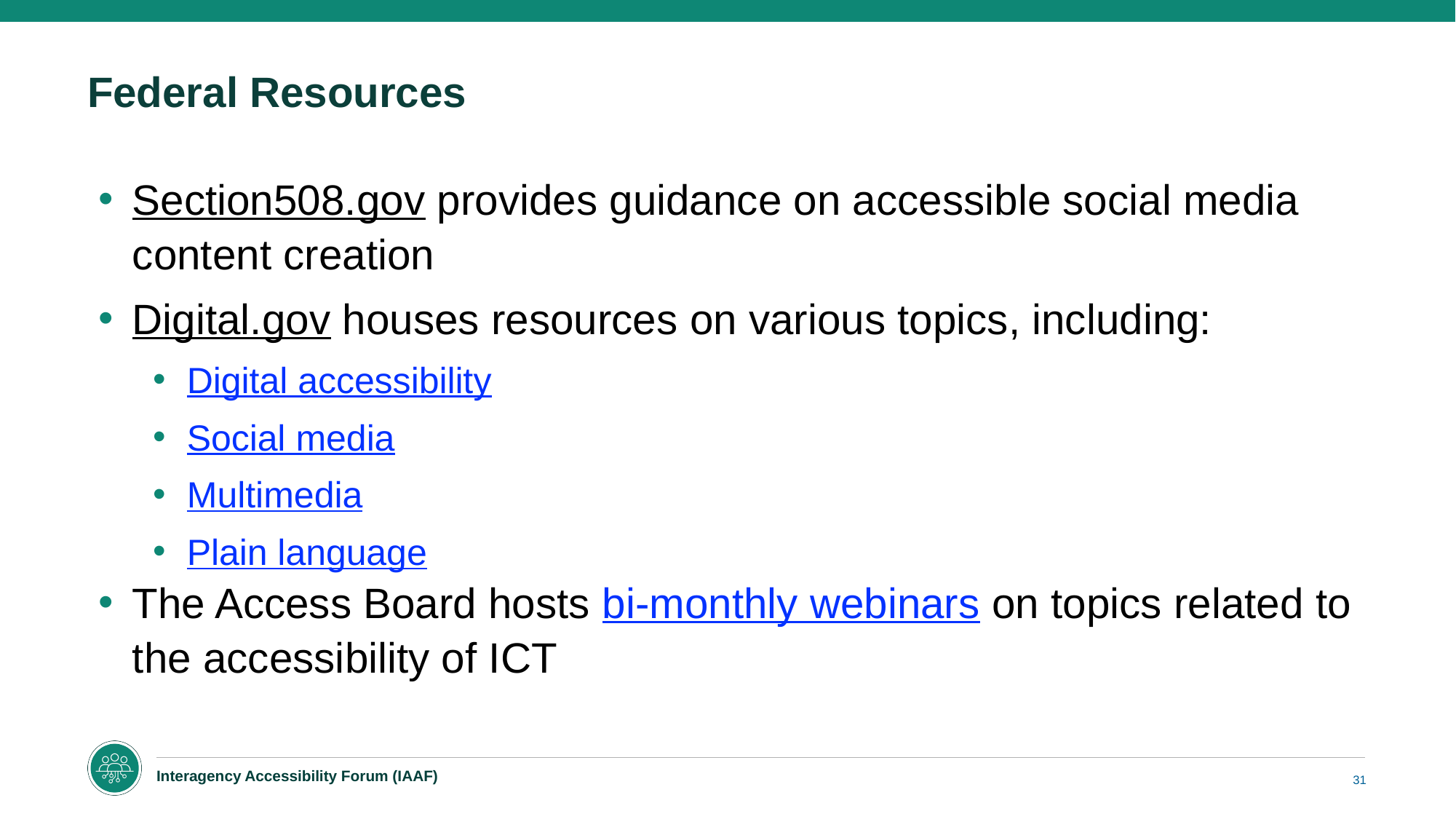

# Federal Resources
Section508.gov provides guidance on accessible social media content creation
Digital.gov houses resources on various topics, including:
Digital accessibility
Social media
Multimedia
Plain language
The Access Board hosts bi-monthly webinars on topics related to the accessibility of ICT
31